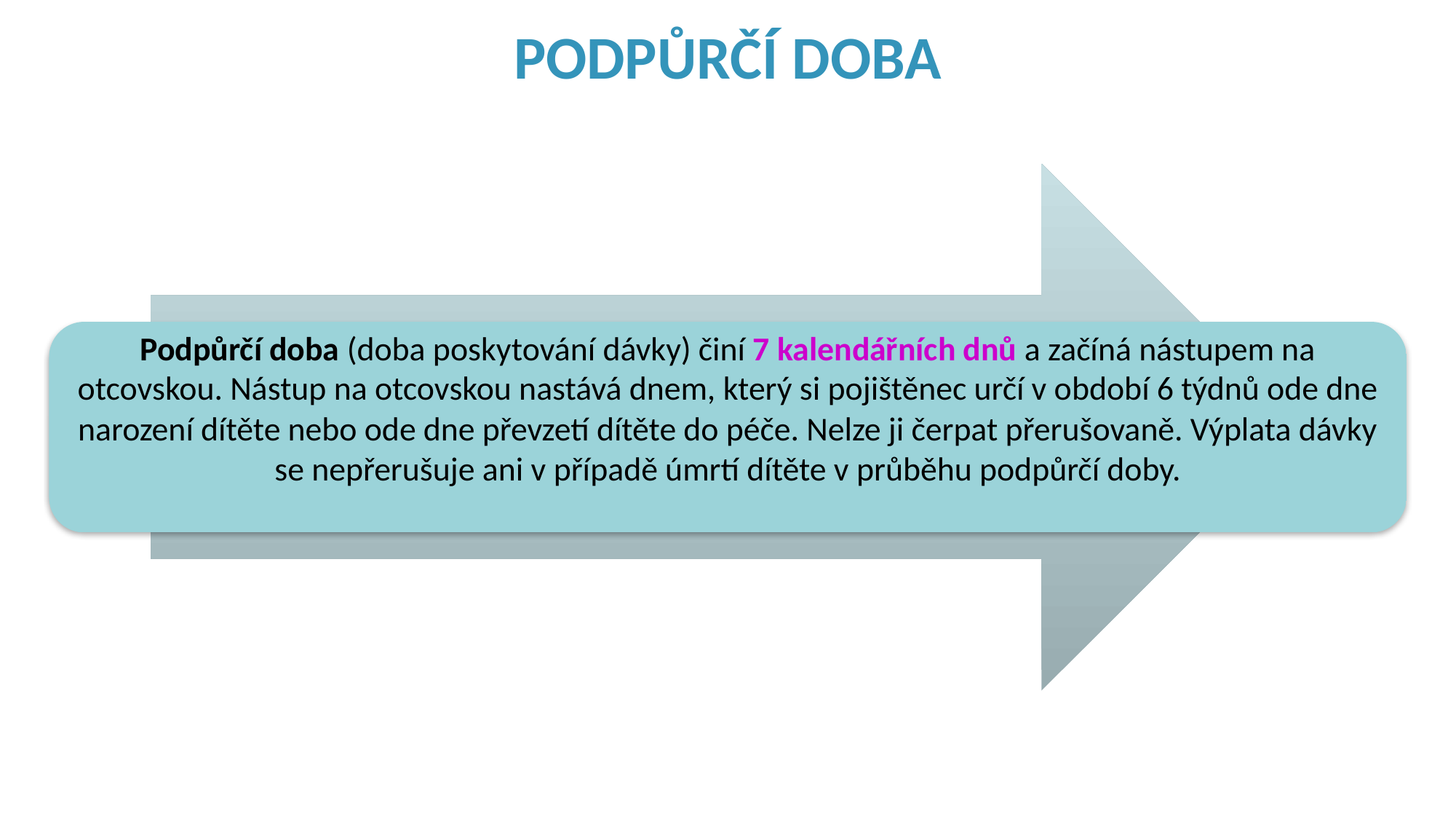

PODPŮRČÍ DOBA

Podpůrčí doba (doba poskytování dávky) činí 7 kalendářních dnů a začíná nástupem na otcovskou. Nástup na otcovskou nastává dnem, který si pojištěnec určí v období 6 týdnů ode dne narození dítěte nebo ode dne převzetí dítěte do péče. Nelze ji čerpat přerušovaně. Výplata dávky se nepřerušuje ani v případě úmrtí dítěte v průběhu podpůrčí doby.